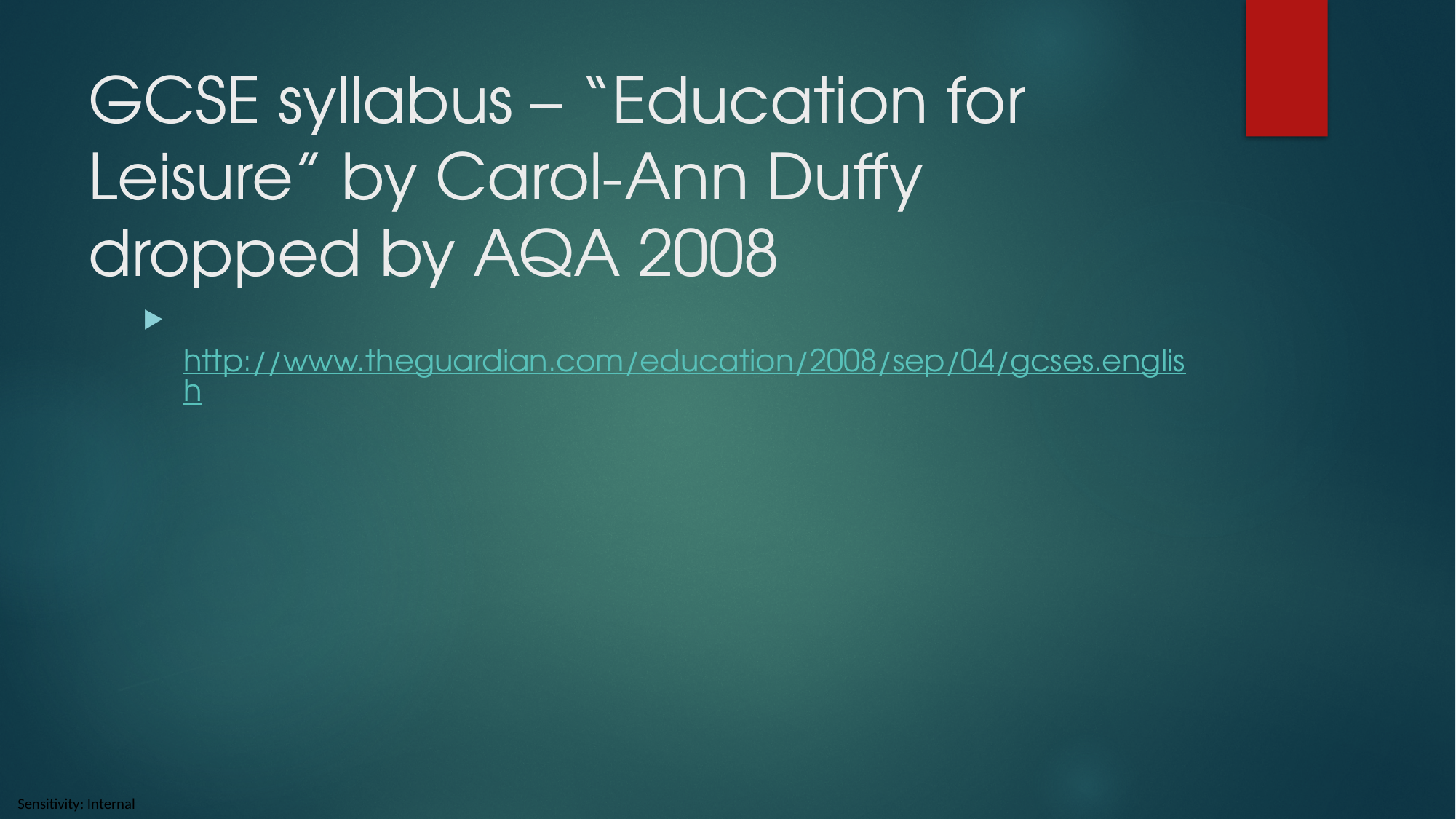

# GCSE syllabus – “Education for Leisure” by Carol-Ann Duffy dropped by AQA 2008
  http://www.theguardian.com/education/2008/sep/04/gcses.english